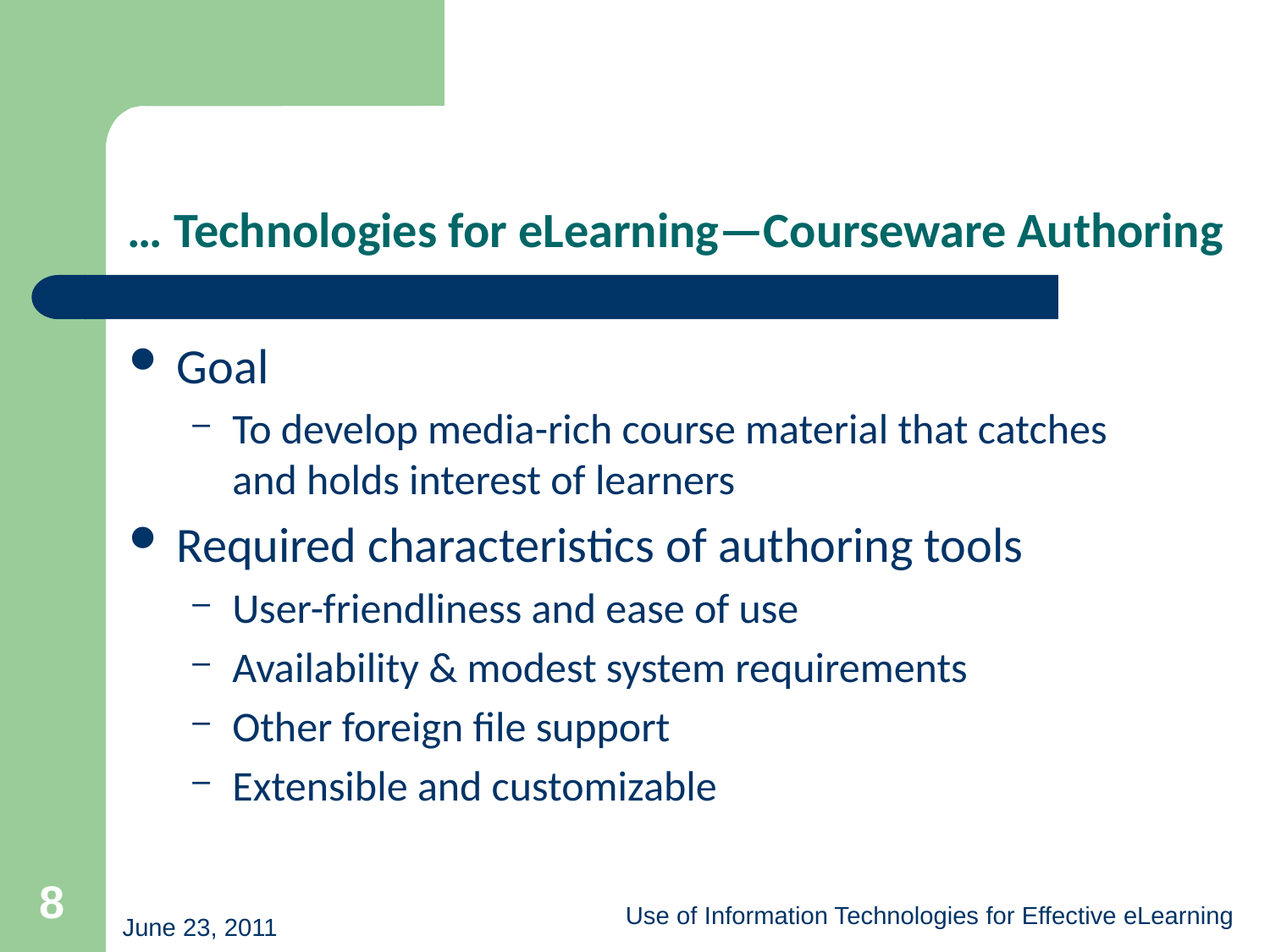

# … Technologies for eLearning—Courseware Authoring
Goal
To develop media-rich course material that catches and holds interest of learners
Required characteristics of authoring tools
User-friendliness and ease of use
Availability & modest system requirements
Other foreign file support
Extensible and customizable

8
Use of Information Technologies for Effective eLearning
June 23, 2011